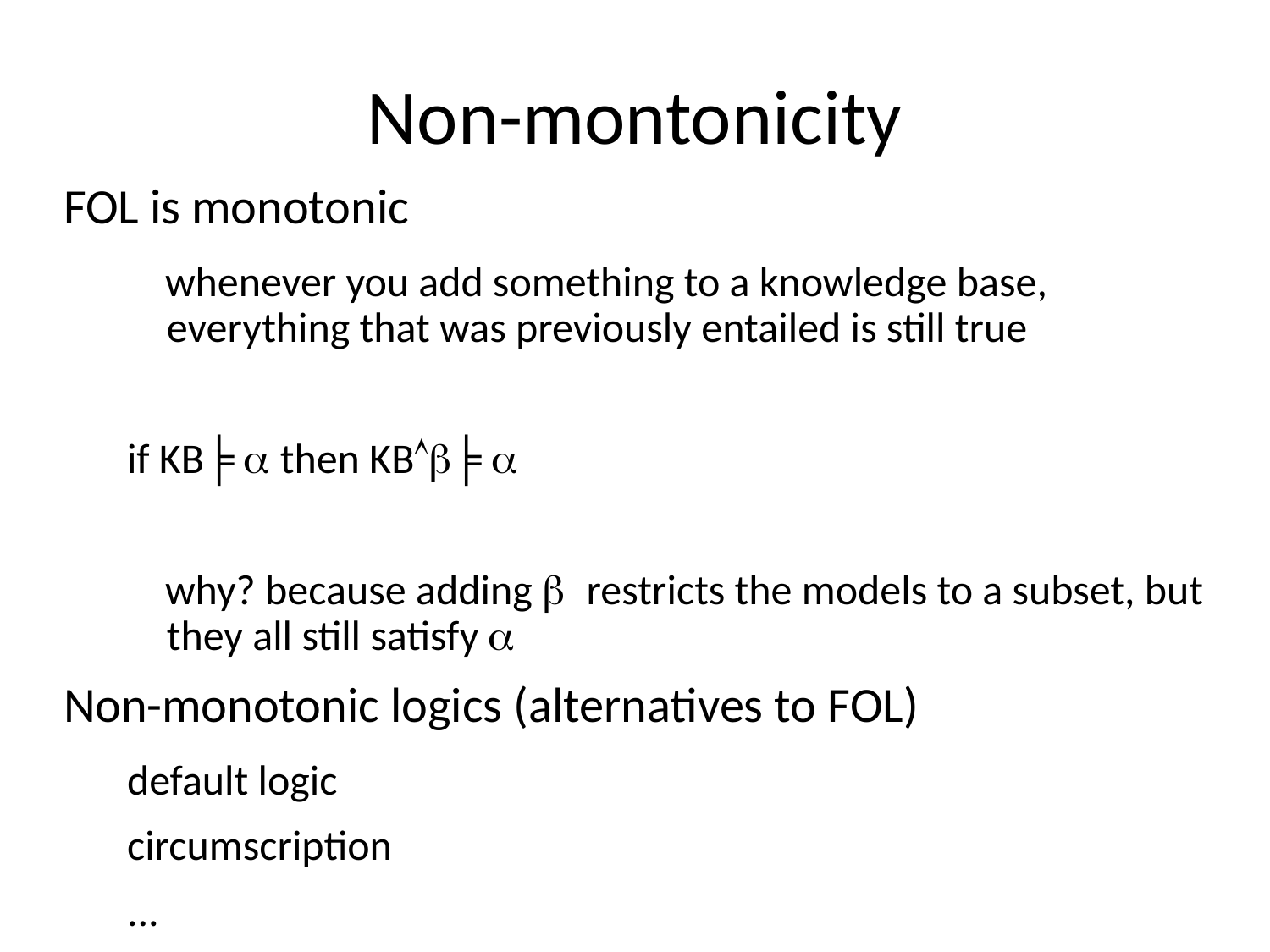

# Non-montonicity
FOL is monotonic
    whenever you add something to a knowledge base, everything that was previously entailed is still true

if KB╞ α then KB∧β╞ α

    why? because adding β restricts the models to a subset, but they all still satisfy α
Non-monotonic logics (alternatives to FOL)
default logic
circumscription
...